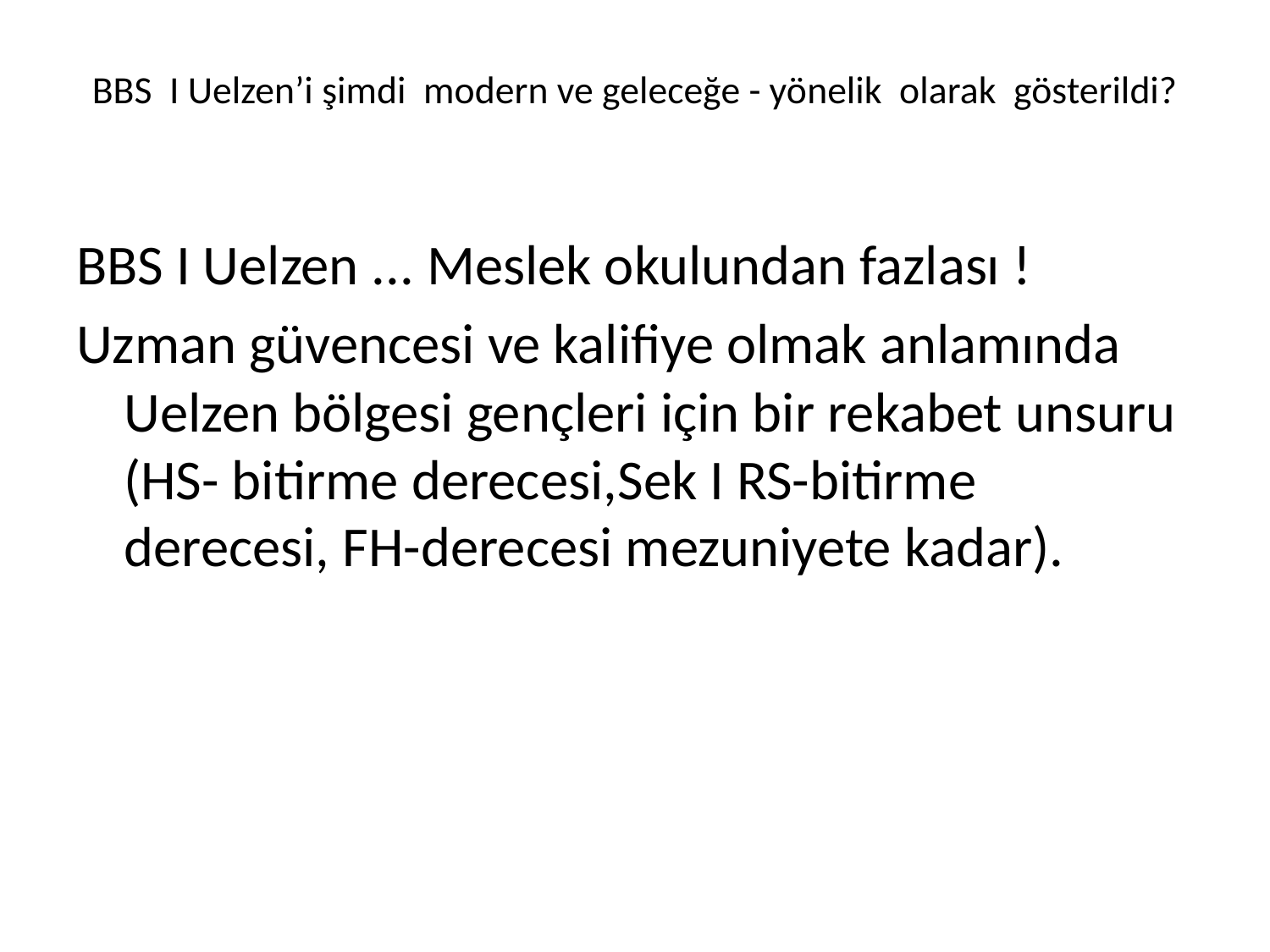

# BBS  I Uelzen’i şimdi  modern ve geleceğe - yönelik  olarak  gösterildi?
BBS I Uelzen ... Meslek okulundan fazlası !
Uzman güvencesi ve kalifiye olmak anlamında Uelzen bölgesi gençleri için bir rekabet unsuru (HS- bitirme derecesi,Sek I RS-bitirme derecesi, FH-derecesi mezuniyete kadar).